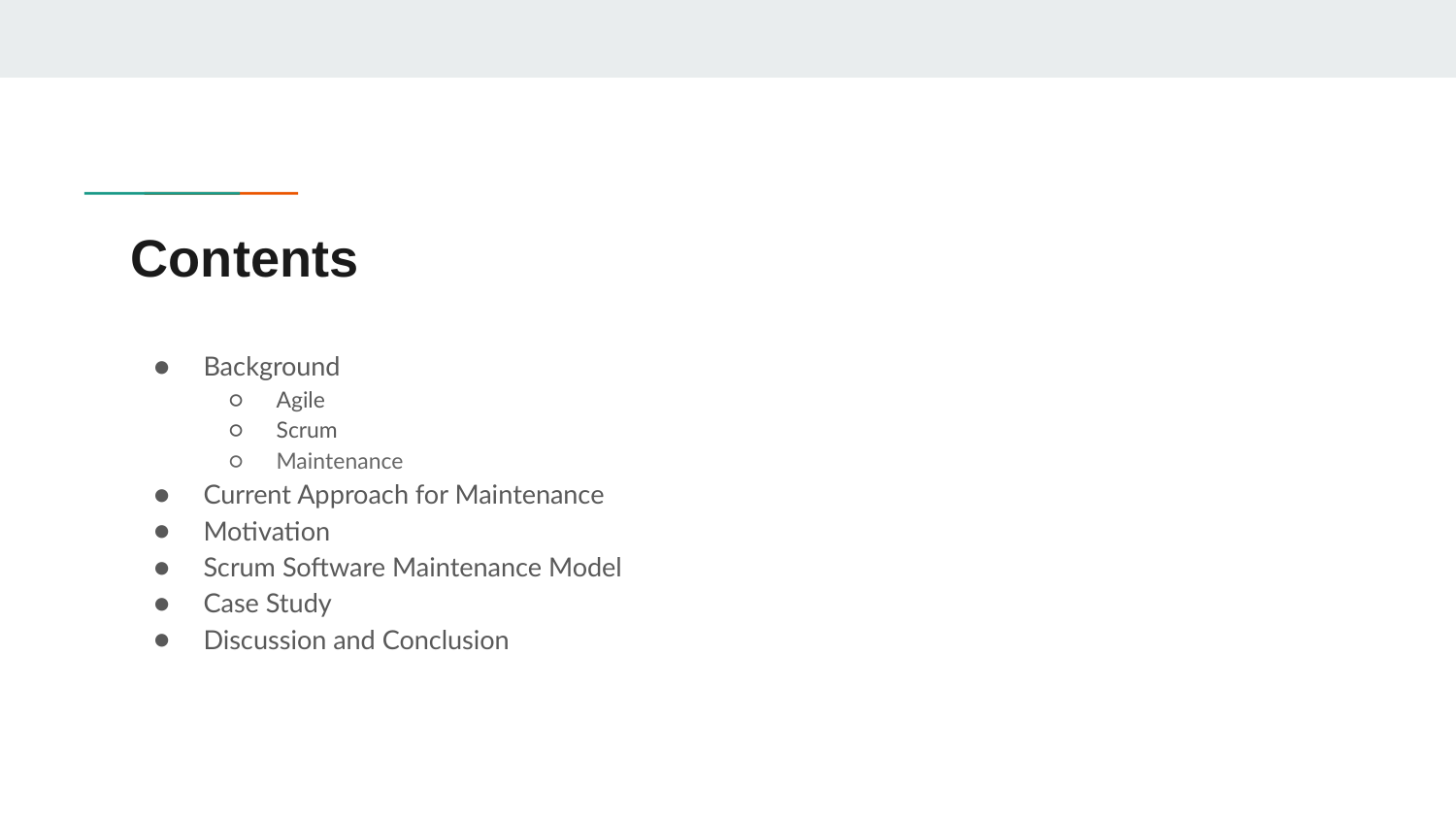

# Contents
Background
Agile
Scrum
Maintenance
Current Approach for Maintenance
Motivation
Scrum Software Maintenance Model
Case Study
Discussion and Conclusion